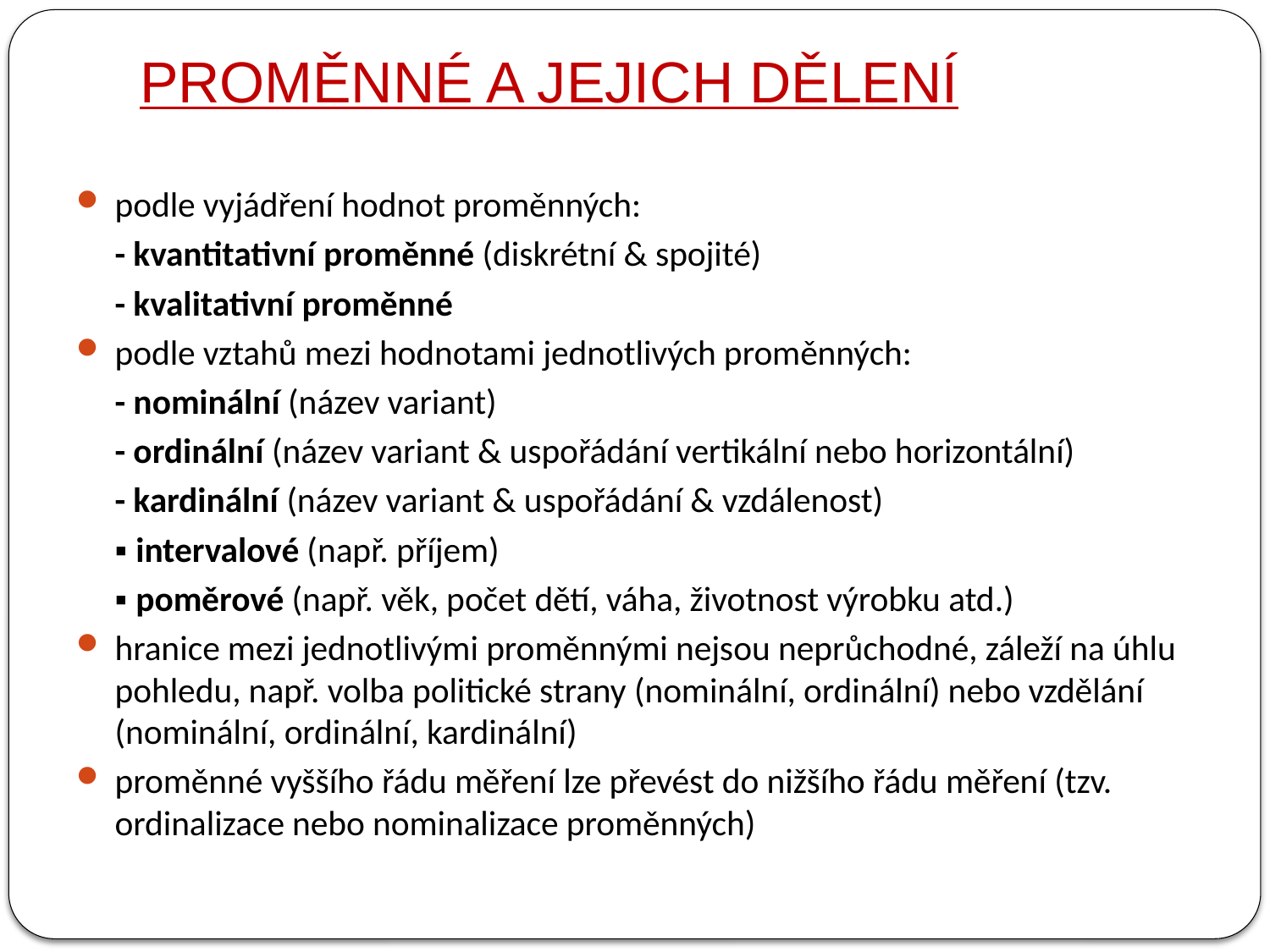

# Proměnné a jejich dělení
podle vyjádření hodnot proměnných:
	- kvantitativní proměnné (diskrétní & spojité)
	- kvalitativní proměnné
podle vztahů mezi hodnotami jednotlivých proměnných:
	- nominální (název variant)
	- ordinální (název variant & uspořádání vertikální nebo horizontální)
	- kardinální (název variant & uspořádání & vzdálenost)
		▪ intervalové (např. příjem)
		▪ poměrové (např. věk, počet dětí, váha, životnost výrobku atd.)
hranice mezi jednotlivými proměnnými nejsou neprůchodné, záleží na úhlu pohledu, např. volba politické strany (nominální, ordinální) nebo vzdělání (nominální, ordinální, kardinální)
proměnné vyššího řádu měření lze převést do nižšího řádu měření (tzv. ordinalizace nebo nominalizace proměnných)